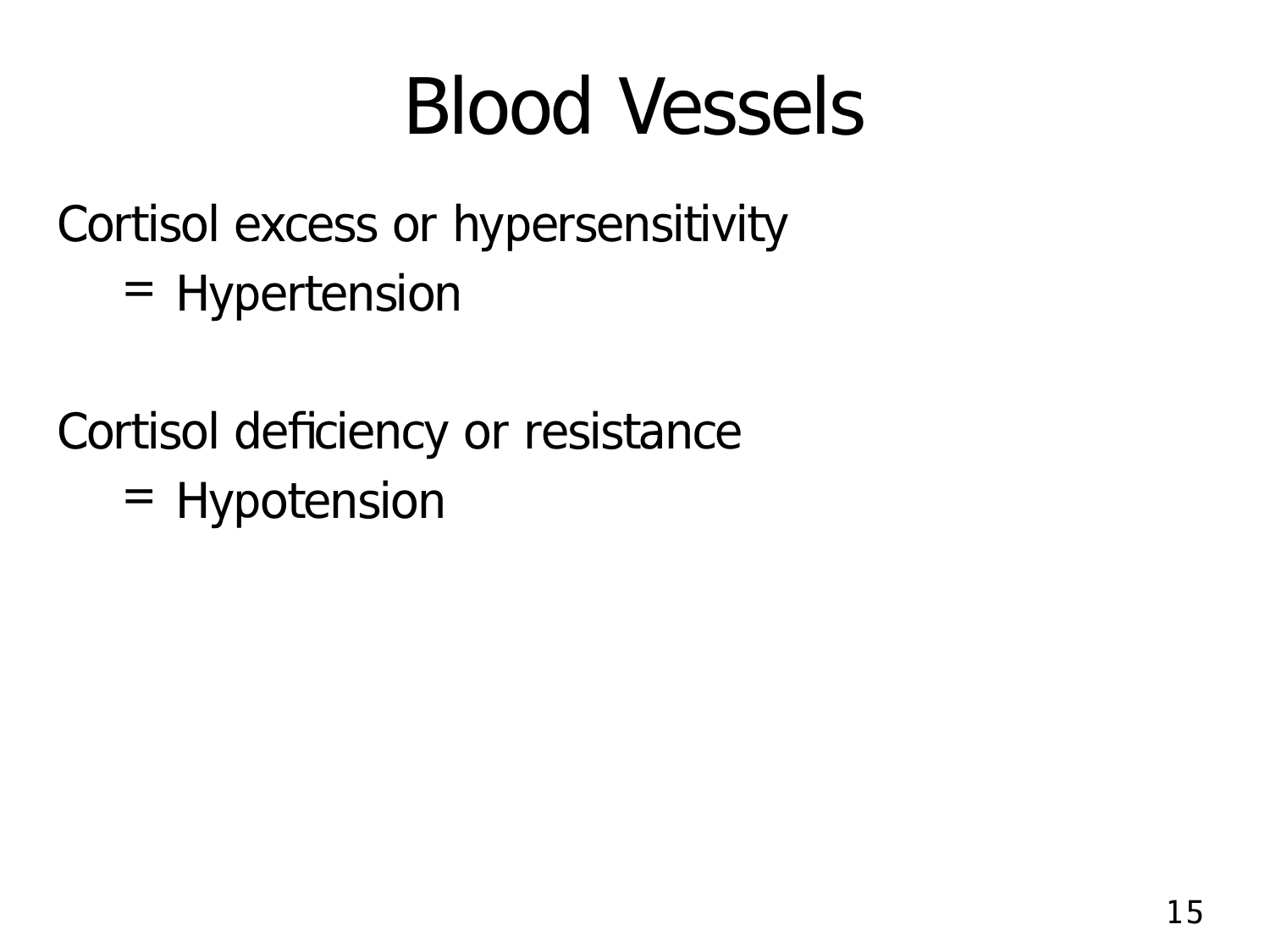

# Blood Vessels
Cortisol excess or hypersensitivity
 Hypertension

Cortisol deficiency or resistance
 Hypotension
15